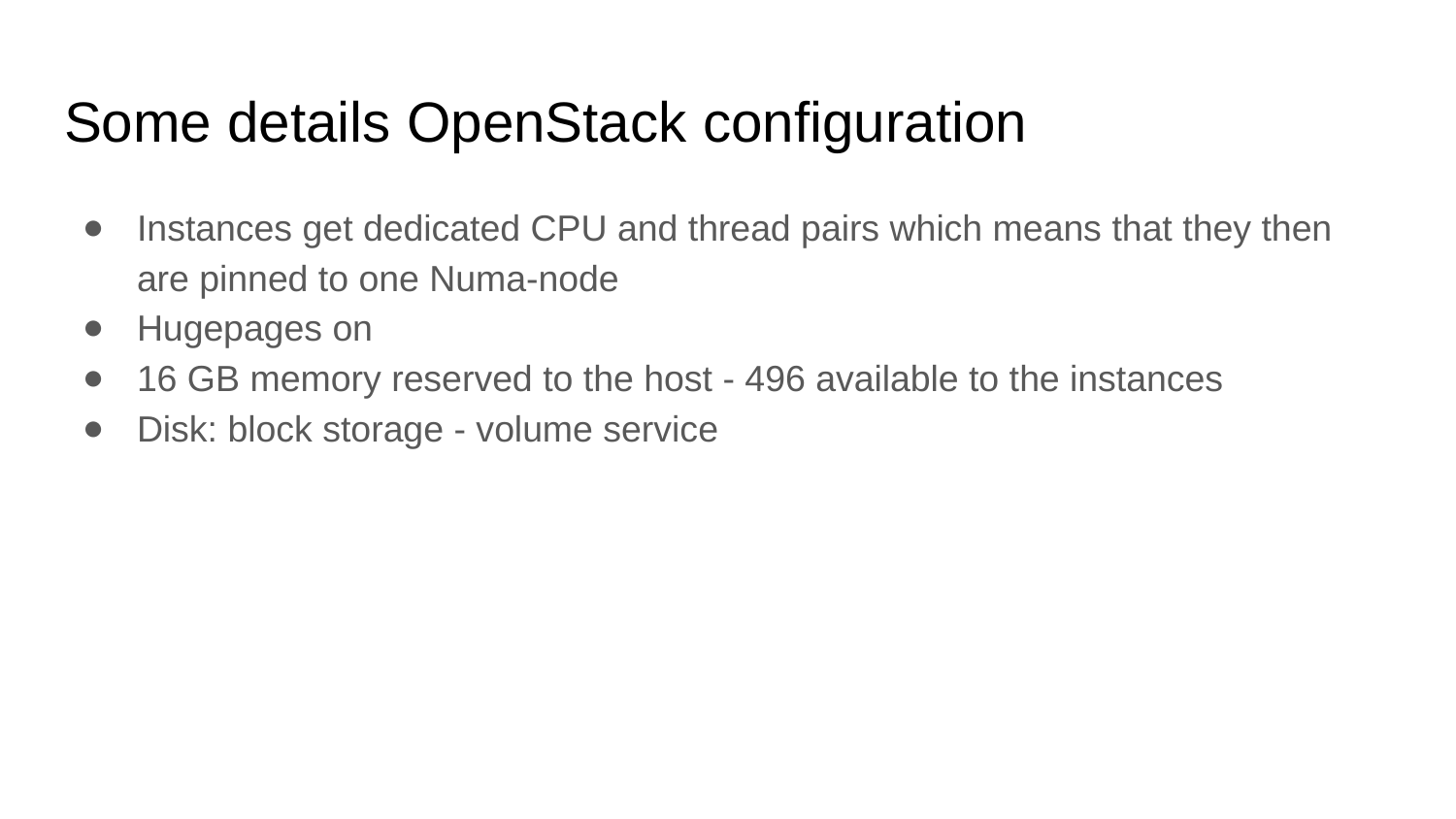

# Some details OpenStack configuration
Instances get dedicated CPU and thread pairs which means that they then are pinned to one Numa-node
Hugepages on
16 GB memory reserved to the host - 496 available to the instances
Disk: block storage - volume service